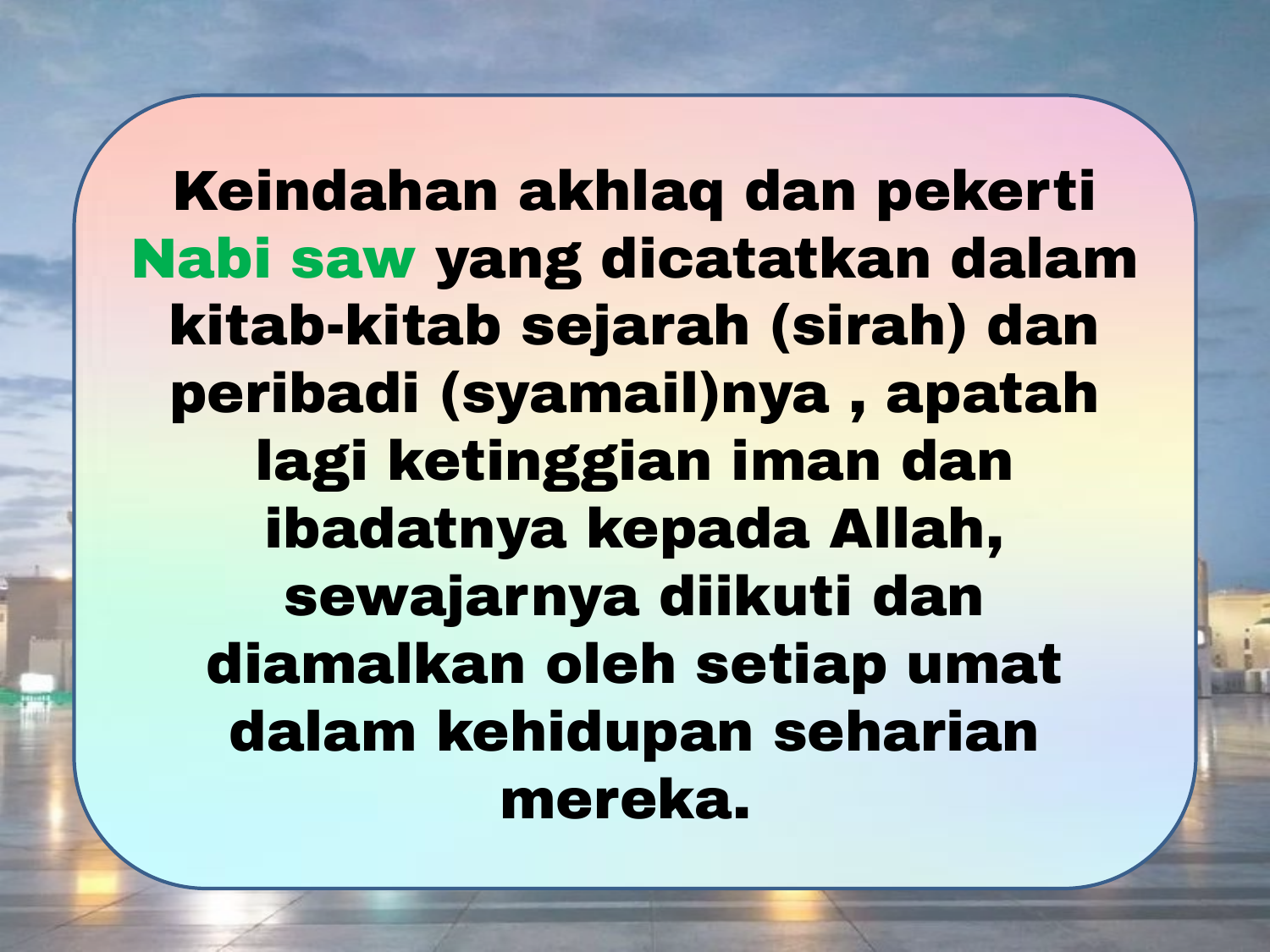

Keindahan akhlaq dan pekerti Nabi saw yang dicatatkan dalam kitab-kitab sejarah (sirah) dan peribadi (syamail)nya , apatah lagi ketinggian iman dan ibadatnya kepada Allah, sewajarnya diikuti dan diamalkan oleh setiap umat dalam kehidupan seharian mereka.